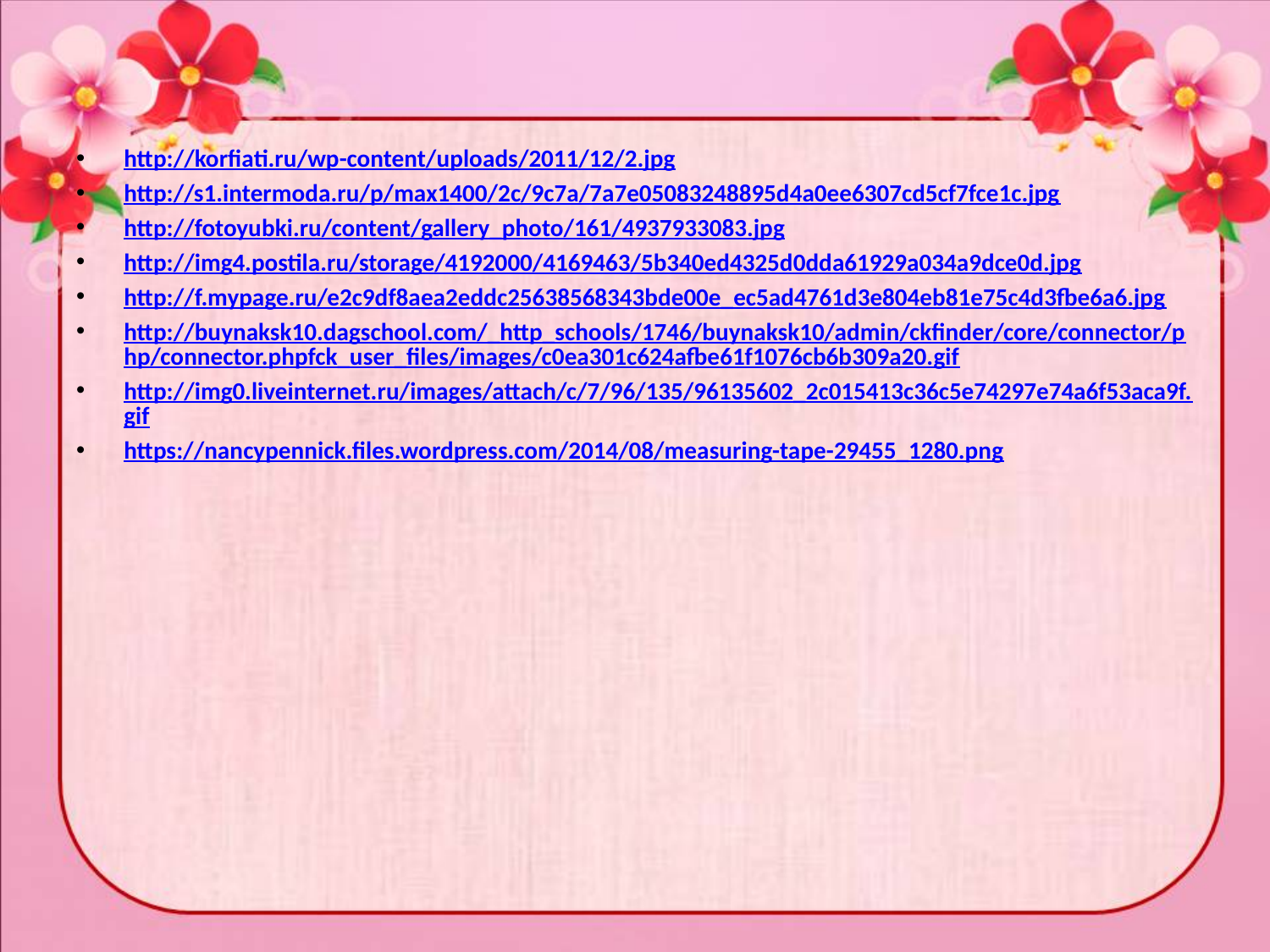

http://korfiati.ru/wp-content/uploads/2011/12/2.jpg
http://s1.intermoda.ru/p/max1400/2c/9c7a/7a7e05083248895d4a0ee6307cd5cf7fce1c.jpg
http://fotoyubki.ru/content/gallery_photo/161/4937933083.jpg
http://img4.postila.ru/storage/4192000/4169463/5b340ed4325d0dda61929a034a9dce0d.jpg
http://f.mypage.ru/e2c9df8aea2eddc25638568343bde00e_ec5ad4761d3e804eb81e75c4d3fbe6a6.jpg
http://buynaksk10.dagschool.com/_http_schools/1746/buynaksk10/admin/ckfinder/core/connector/php/connector.phpfck_user_files/images/c0ea301c624afbe61f1076cb6b309a20.gif
http://img0.liveinternet.ru/images/attach/c/7/96/135/96135602_2c015413c36c5e74297e74a6f53aca9f.gif
https://nancypennick.files.wordpress.com/2014/08/measuring-tape-29455_1280.png